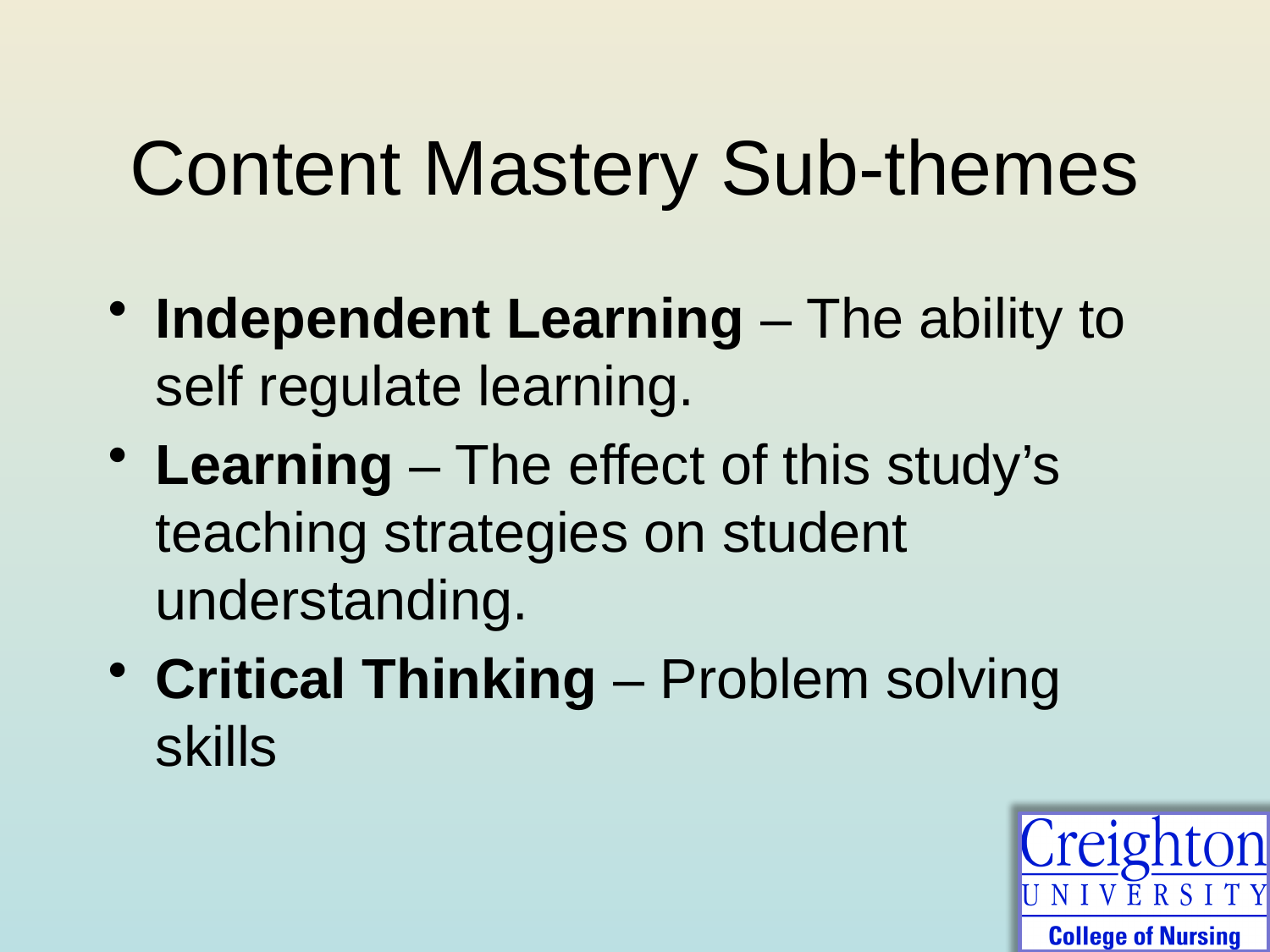

# Content Mastery Sub-themes
Independent Learning – The ability to self regulate learning.
Learning – The effect of this study’s teaching strategies on student understanding.
Critical Thinking – Problem solving skills